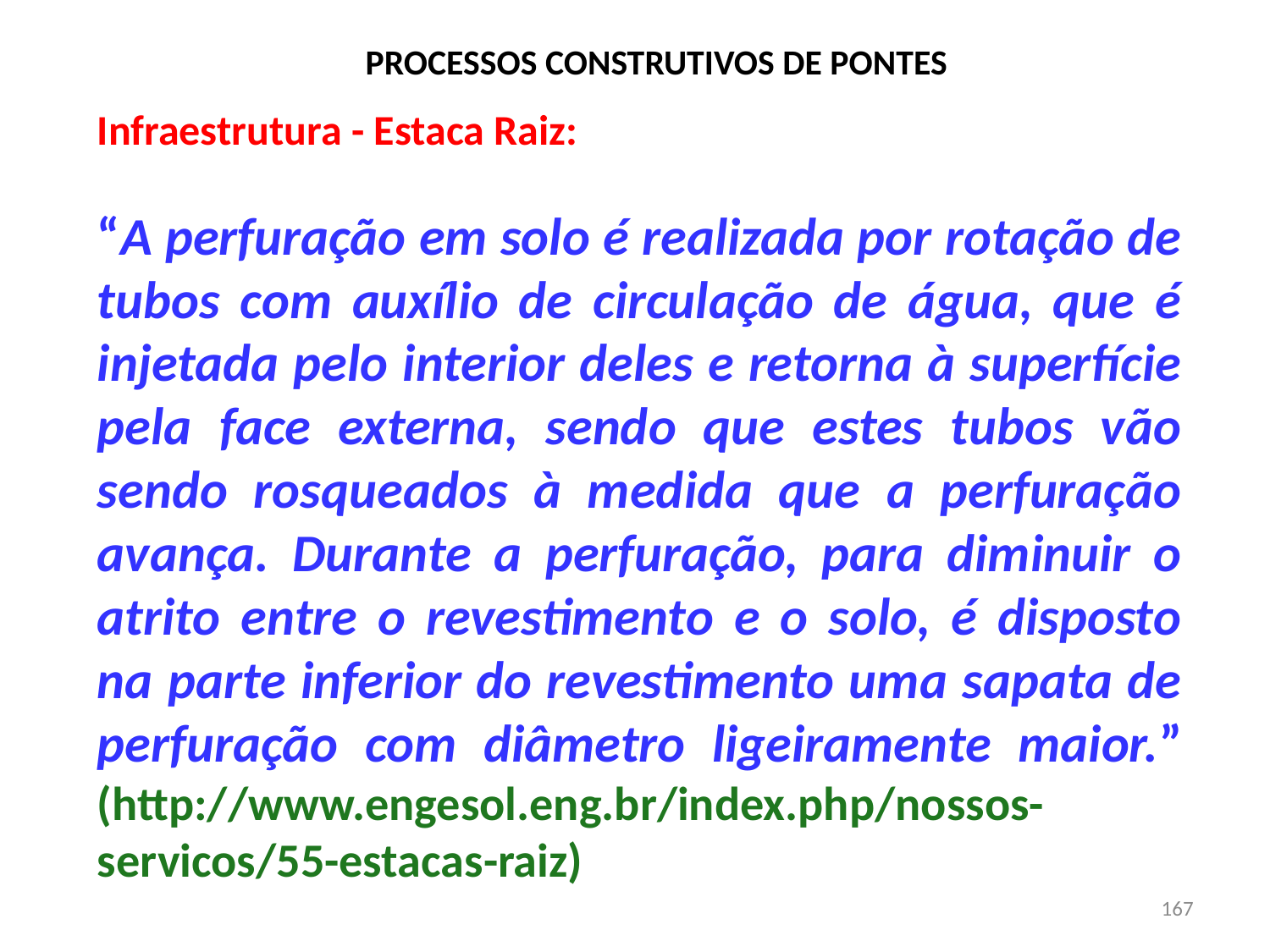

# PROCESSOS CONSTRUTIVOS DE PONTES
Infraestrutura - Estaca Raiz:

“A perfuração em solo é realizada por rotação de tubos com auxílio de circulação de água, que é injetada pelo interior deles e retorna à superfície pela face externa, sendo que estes tubos vão sendo rosqueados à medida que a perfuração avança. Durante a perfuração, para diminuir o atrito entre o revestimento e o solo, é disposto na parte inferior do revestimento uma sapata de perfuração com diâmetro ligeiramente maior.” (http://www.engesol.eng.br/index.php/nossos-servicos/55-estacas-raiz)
167